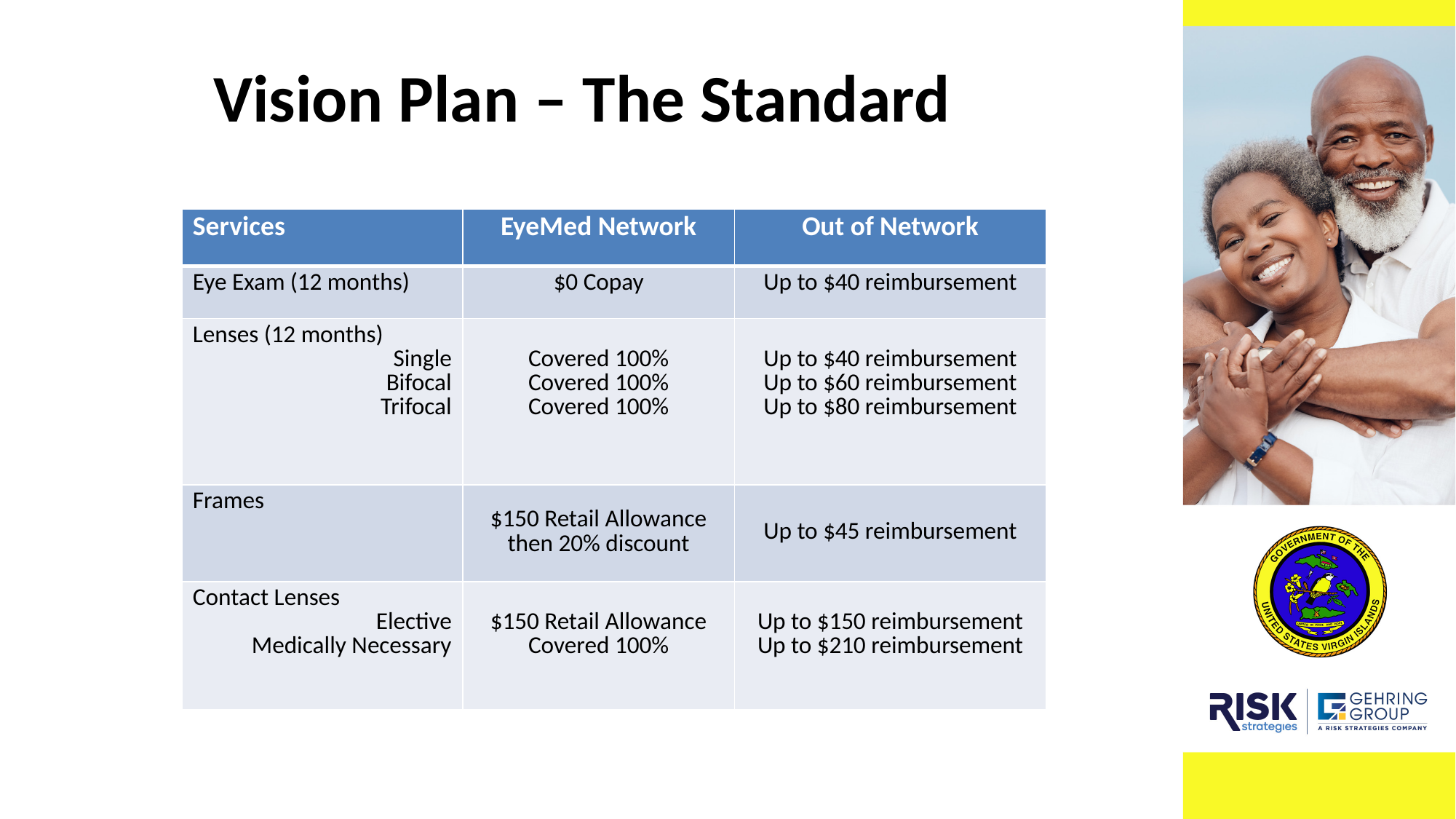

# Vision Plan – The Standard
| Services | EyeMed Network | Out of Network |
| --- | --- | --- |
| Eye Exam (12 months) | $0 Copay | Up to $40 reimbursement |
| Lenses (12 months) Single Bifocal Trifocal | Covered 100% Covered 100% Covered 100% | Up to $40 reimbursement Up to $60 reimbursement Up to $80 reimbursement |
| Frames | $150 Retail Allowance then 20% discount | Up to $45 reimbursement |
| Contact Lenses Elective Medically Necessary | $150 Retail Allowance Covered 100% | Up to $150 reimbursement Up to $210 reimbursement |